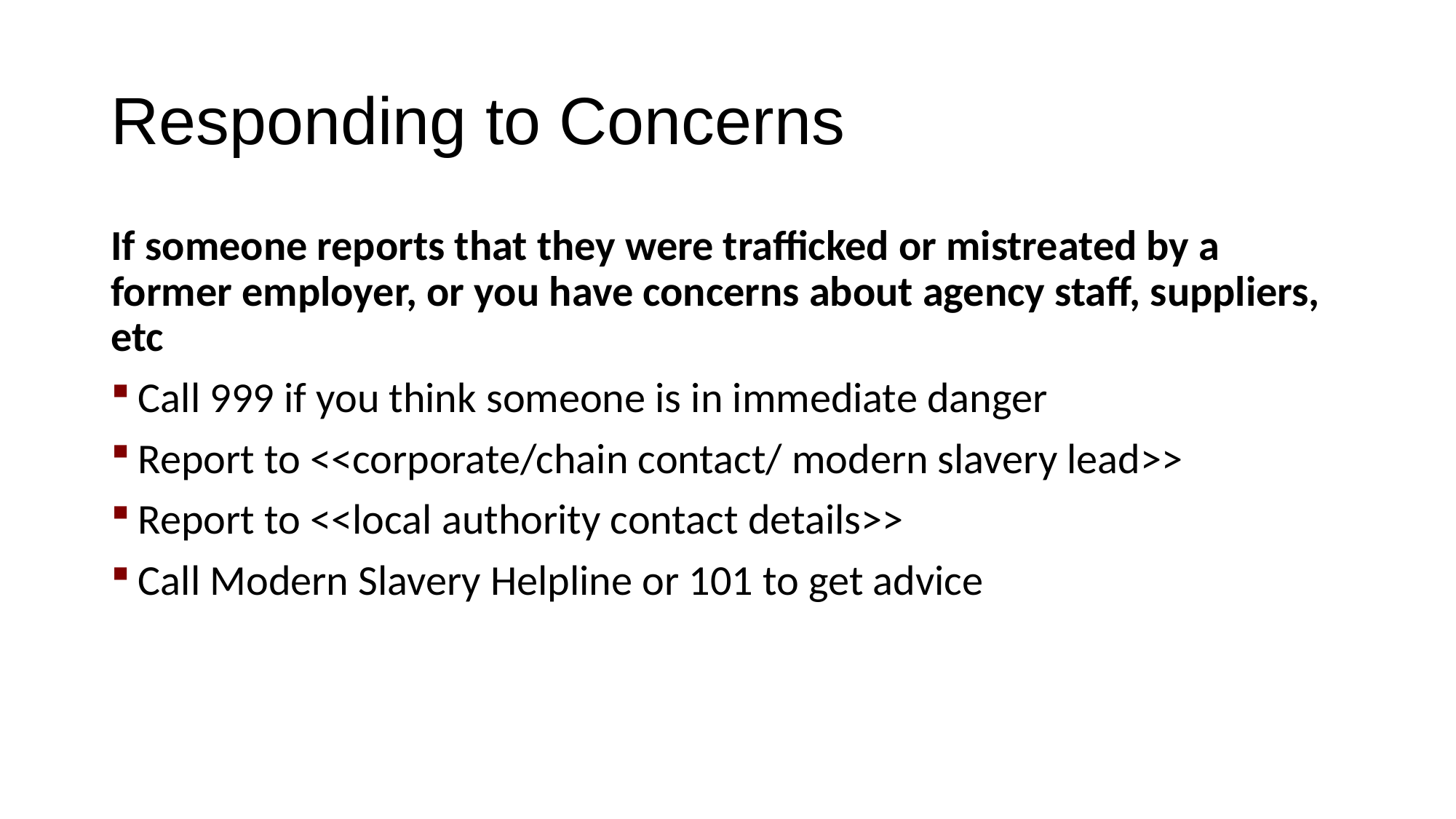

# Responding to Concerns
If someone reports that they were trafficked or mistreated by a former employer, or you have concerns about agency staff, suppliers, etc
Call 999 if you think someone is in immediate danger
Report to <<corporate/chain contact/ modern slavery lead>>
Report to <<local authority contact details>>
Call Modern Slavery Helpline or 101 to get advice